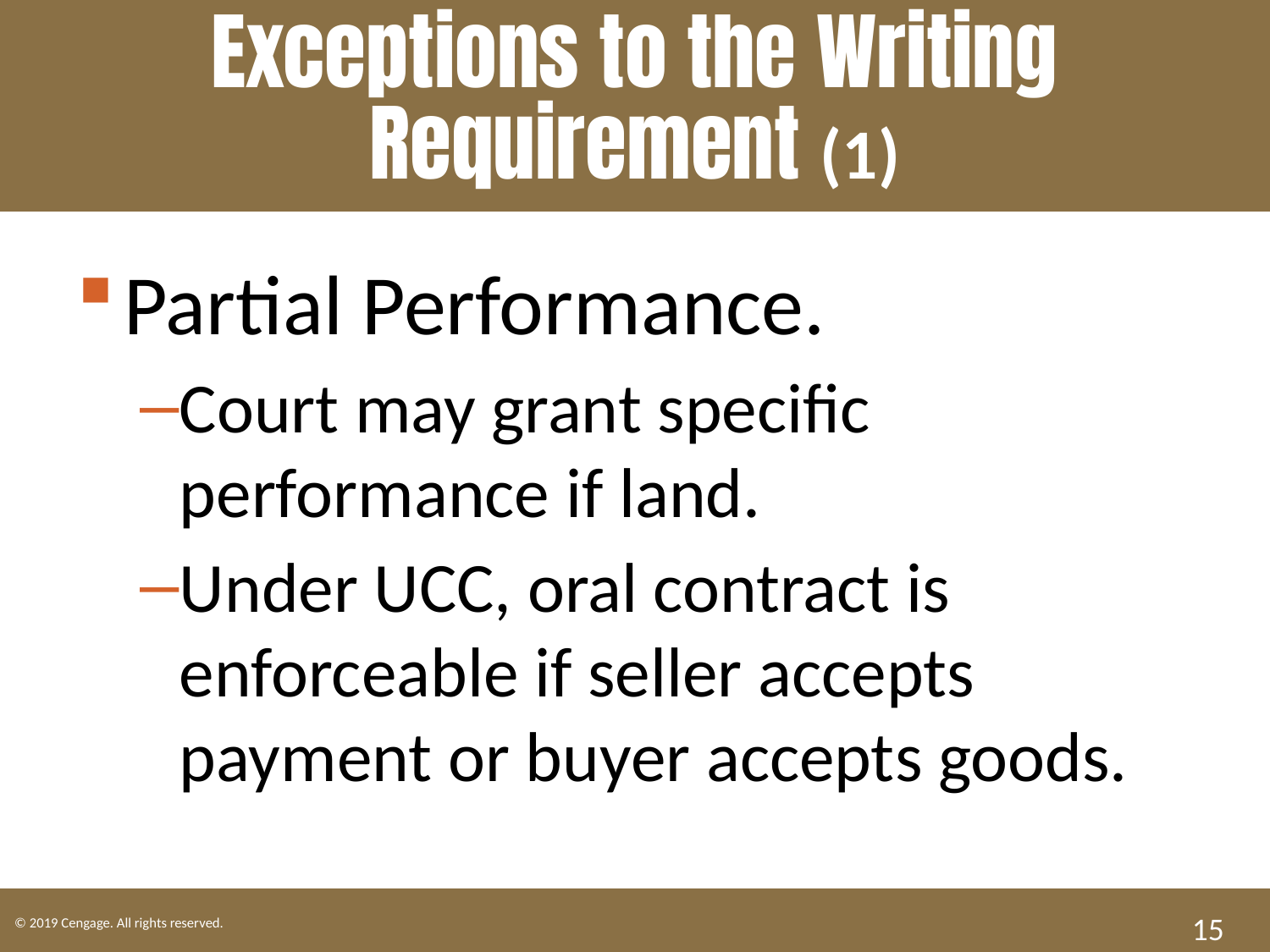

Exceptions to the Writing Requirement (1)
Partial Performance.
Court may grant specific performance if land.
Under UCC, oral contract is enforceable if seller accepts payment or buyer accepts goods.
15